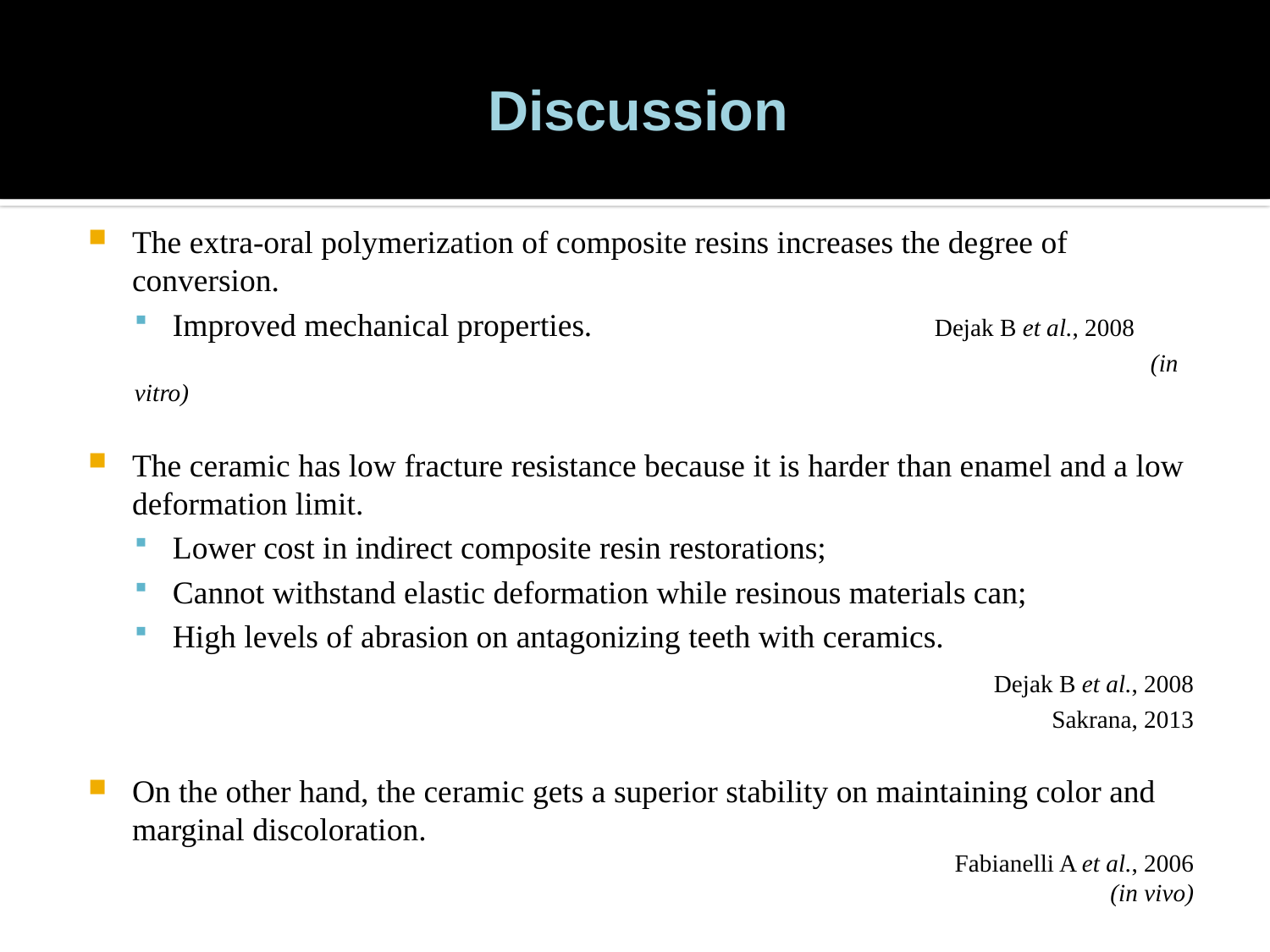

# Discussion
The extra-oral polymerization of composite resins increases the degree of conversion.
Improved mechanical properties.			Dejak B et al., 2008
								(in vitro)

The ceramic has low fracture resistance because it is harder than enamel and a low deformation limit.
Lower cost in indirect composite resin restorations;
Cannot withstand elastic deformation while resinous materials can;
High levels of abrasion on antagonizing teeth with ceramics.
							       Dejak B et al., 2008
Sakrana, 2013

On the other hand, the ceramic gets a superior stability on maintaining color and marginal discoloration.
	Fabianelli A et al., 2006
(in vivo)